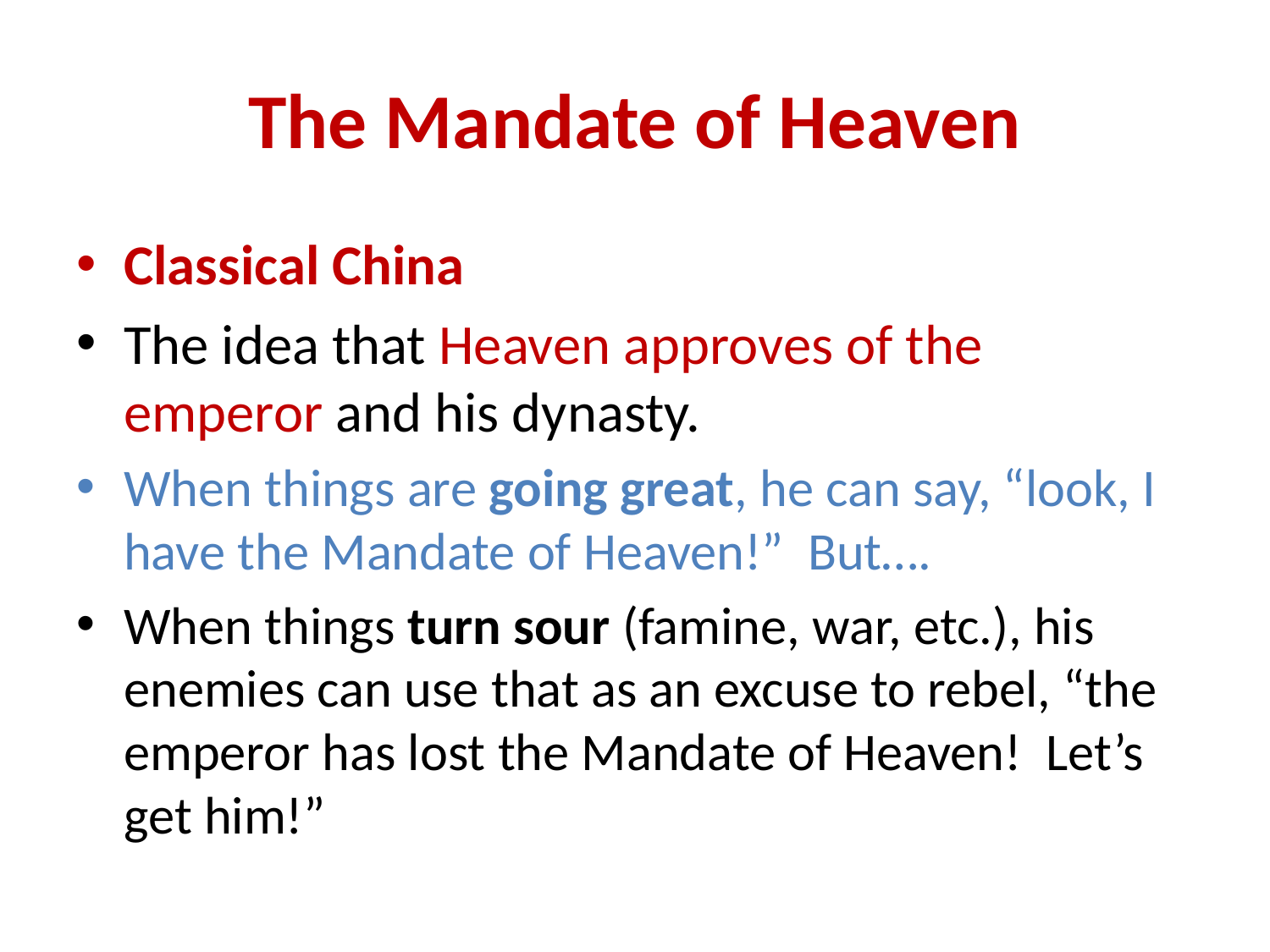

# The Mandate of Heaven
Classical China
The idea that Heaven approves of the emperor and his dynasty.
When things are going great, he can say, “look, I have the Mandate of Heaven!”  But….
When things turn sour (famine, war, etc.), his enemies can use that as an excuse to rebel, “the emperor has lost the Mandate of Heaven!  Let’s get him!”